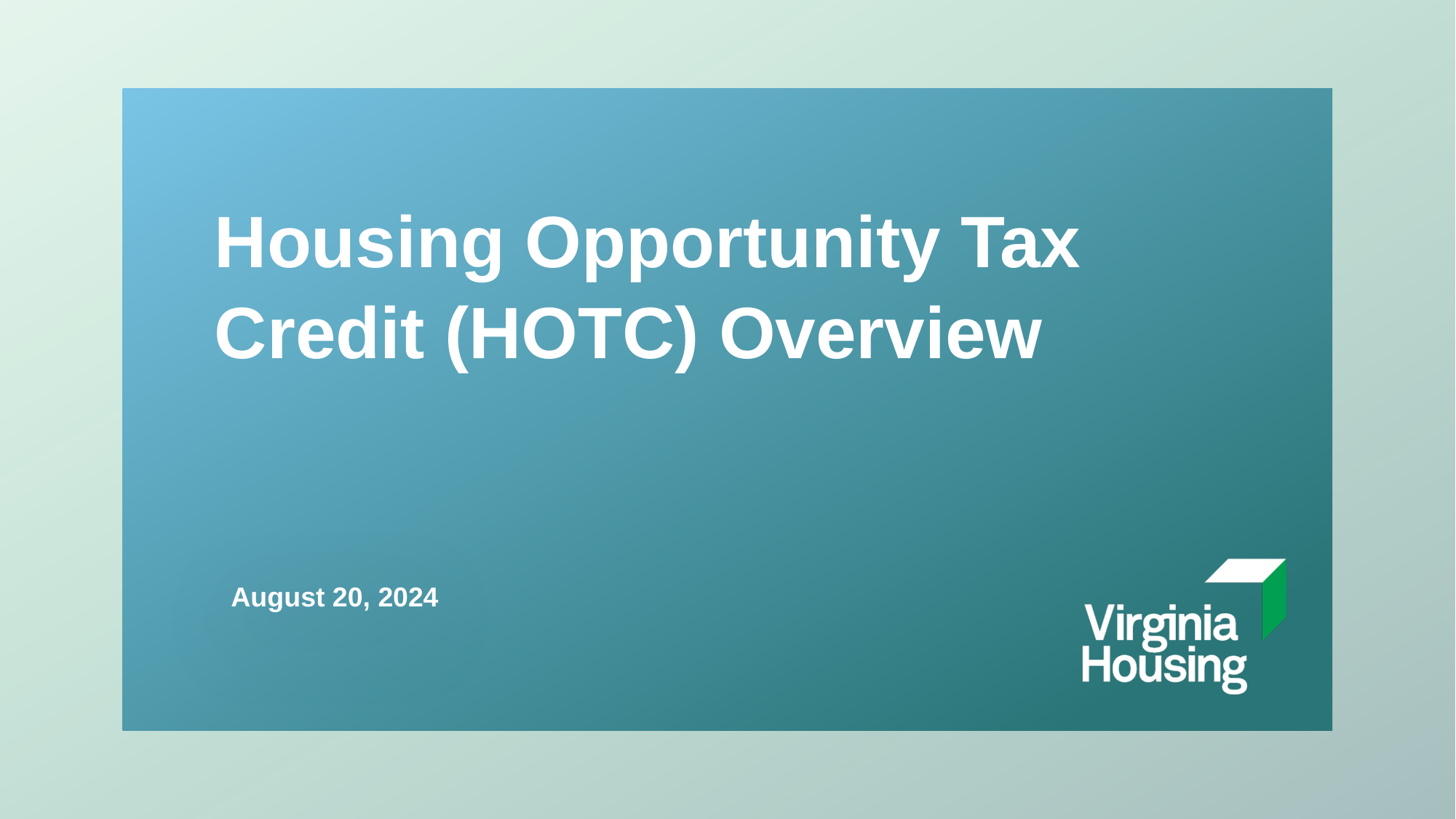

Housing Opportunity Tax Credit (HOTC) Overview
August 20, 2024